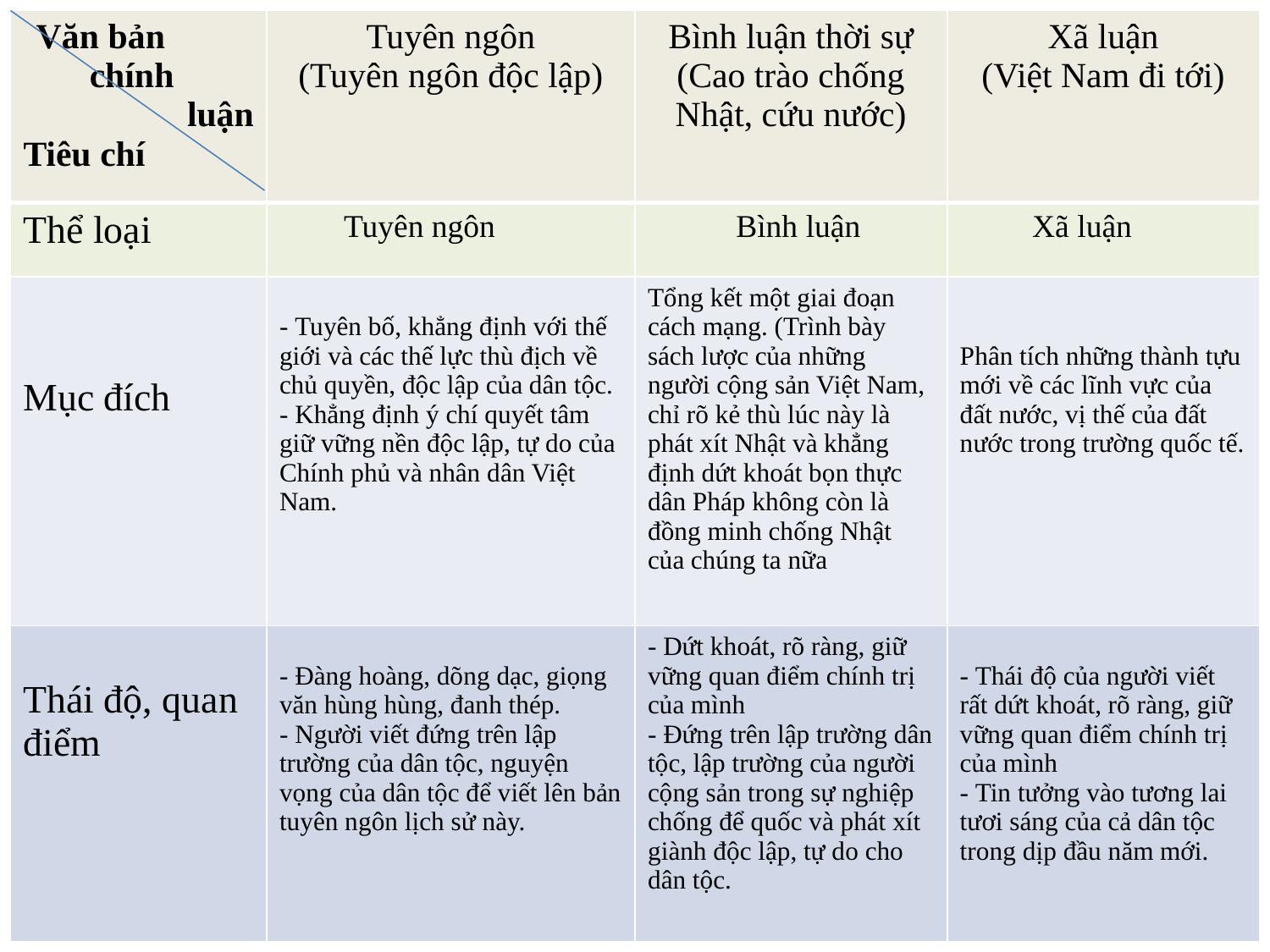

| Văn bản chính luận Tiêu chí | Tuyên ngôn (Tuyên ngôn độc lập) | Bình luận thời sự (Cao trào chống Nhật, cứu nước) | Xã luận (Việt Nam đi tới) |
| --- | --- | --- | --- |
| Thể loại | Tuyên ngôn | Bình luận | Xã luận |
| Mục đích | - Tuyên bố, khẳng định với thế giới và các thế lực thù địch về chủ quyền, độc lập của dân tộc. - Khẳng định ý chí quyết tâm giữ vững nền độc lập, tự do của Chính phủ và nhân dân Việt Nam. | Tổng kết một giai đoạn cách mạng. (Trình bày sách lược của những người cộng sản Việt Nam, chỉ rõ kẻ thù lúc này là phát xít Nhật và khẳng định dứt khoát bọn thực dân Pháp không còn là đồng minh chống Nhật của chúng ta nữa | Phân tích những thành tựu mới về các lĩnh vực của đất nước, vị thế của đất nước trong trường quốc tế. |
| Thái độ, quan điểm | - Đàng hoàng, dõng dạc, giọng văn hùng hùng, đanh thép. - Người viết đứng trên lập trường của dân tộc, nguyện vọng của dân tộc để viết lên bản tuyên ngôn lịch sử này. | - Dứt khoát, rõ ràng, giữ vững quan điểm chính trị của mình - Đứng trên lập trường dân tộc, lập trường của người cộng sản trong sự nghiệp chống để quốc và phát xít giành độc lập, tự do cho dân tộc. | - Thái độ của người viết rất dứt khoát, rõ ràng, giữ vững quan điểm chính trị của mình - Tin tưởng vào tương lai tươi sáng của cả dân tộc trong dịp đầu năm mới. |